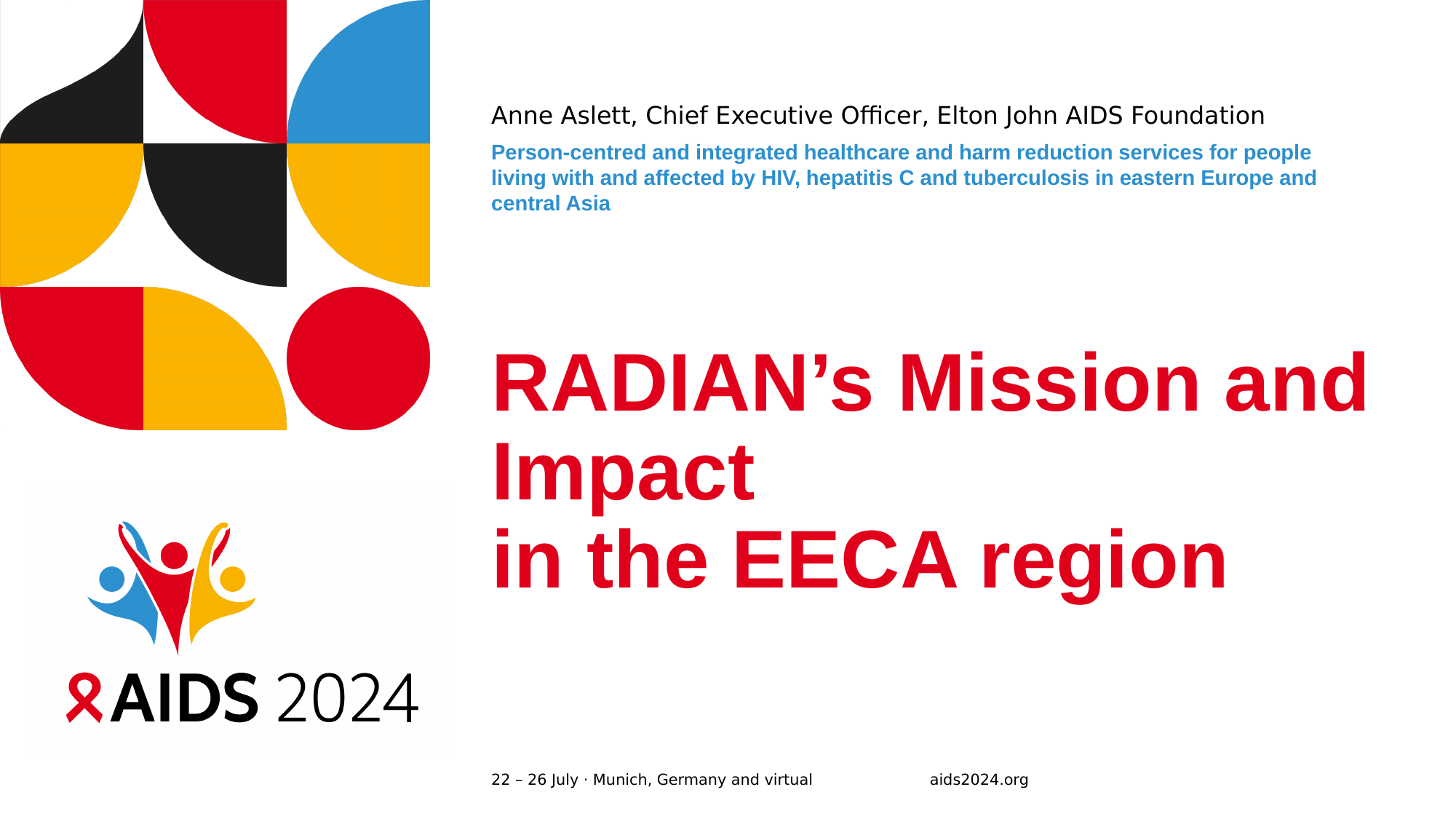

Anne Aslett, Chief Executive Officer, Elton John AIDS Foundation
Person-centred and integrated healthcare and harm reduction services for people living with and affected by HIV, hepatitis C and tuberculosis in eastern Europe and central Asia
# RADIAN’s Mission and Impact in the EECA region